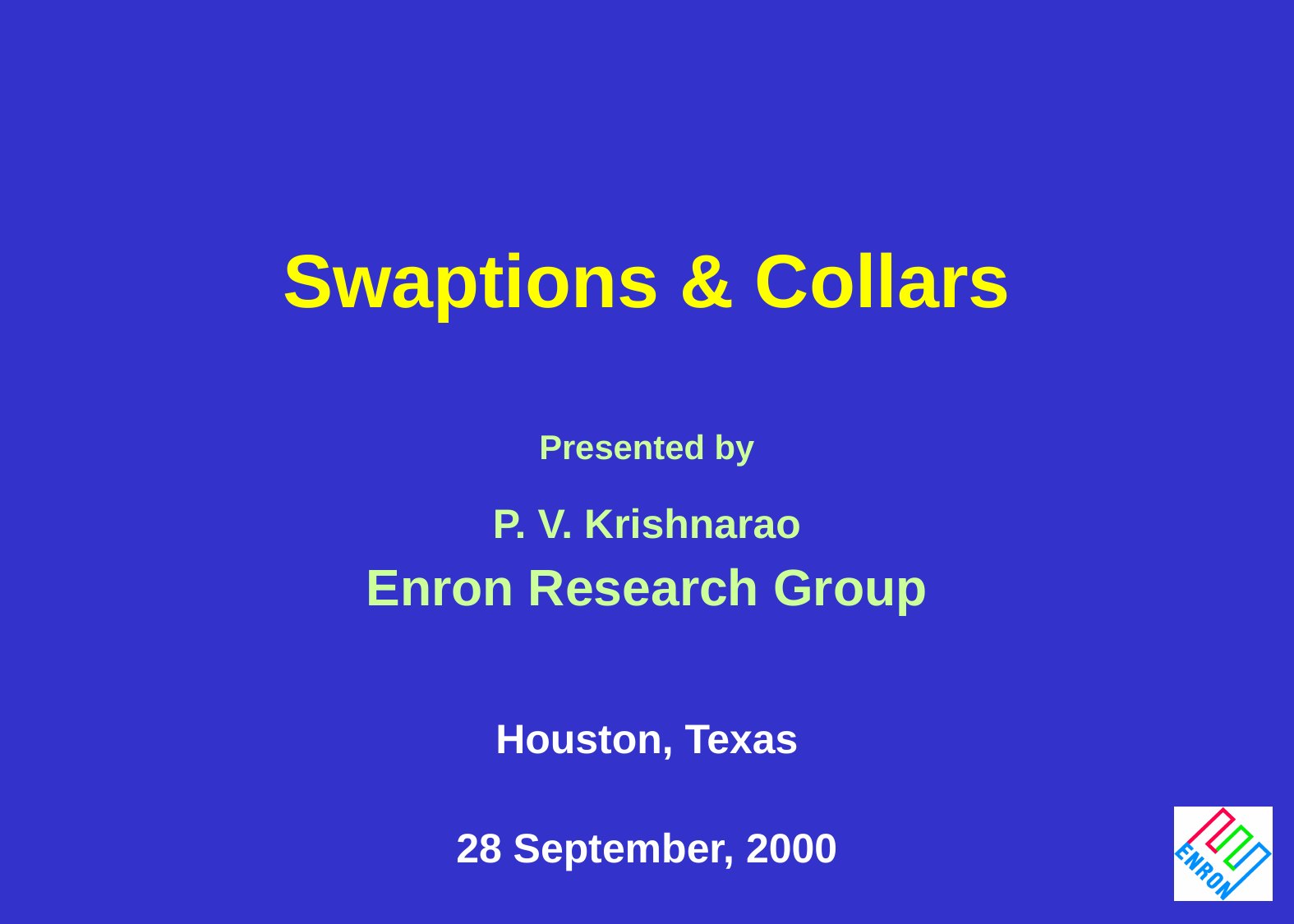

# Swaptions & Collars
Presented by
P. V. Krishnarao
Enron Research Group

Houston, Texas
28 September, 2000